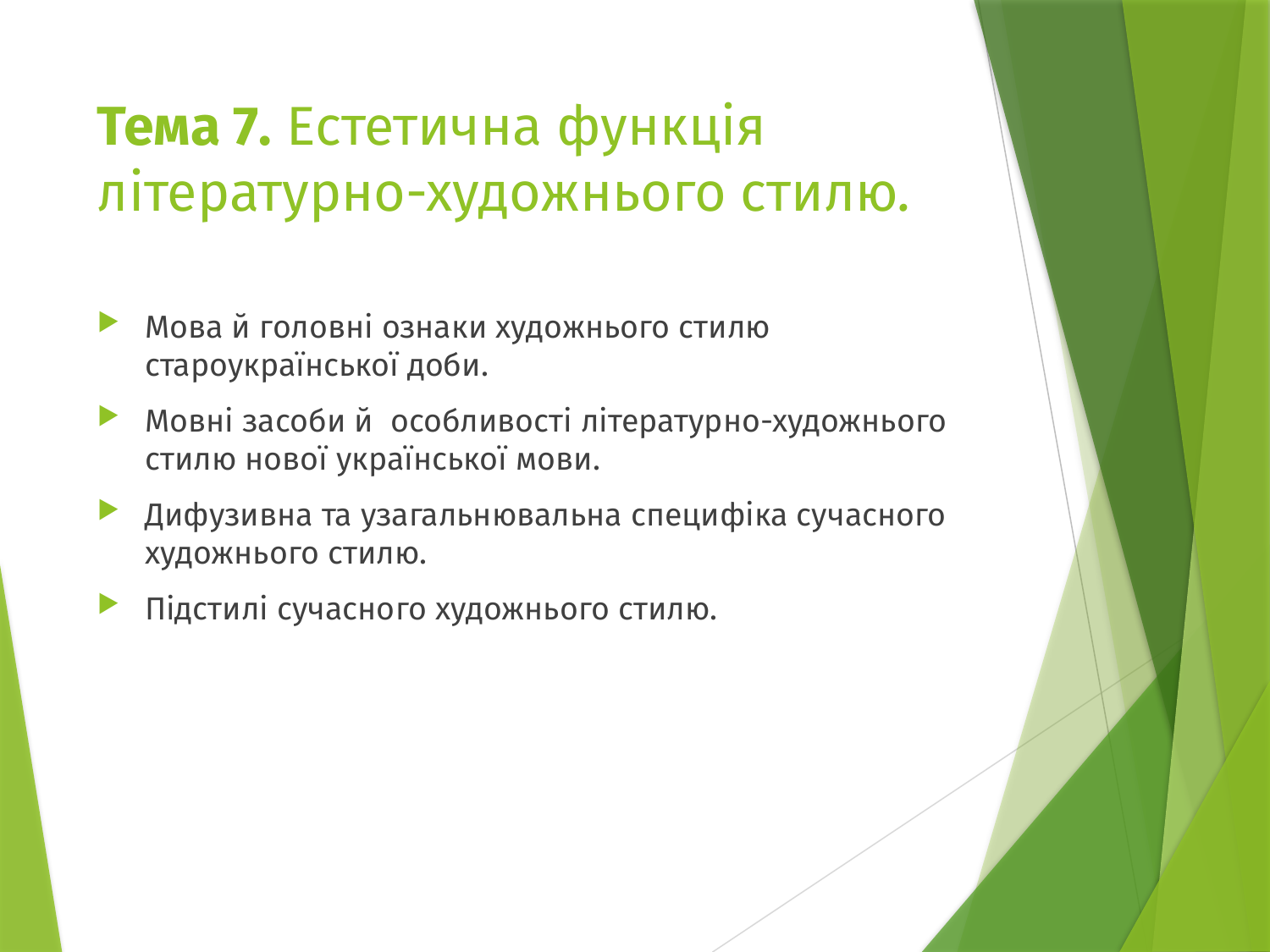

# Тема 7. Естетична функція літературно-художнього стилю.
Мова й головні ознаки художнього стилю староукраїнської доби.
Мовні засоби й  особливості літературно-художнього стилю нової української мови.
Дифузивна та узагальнювальна специфіка сучасного художнього стилю.
Підстилі сучасного художнього стилю.